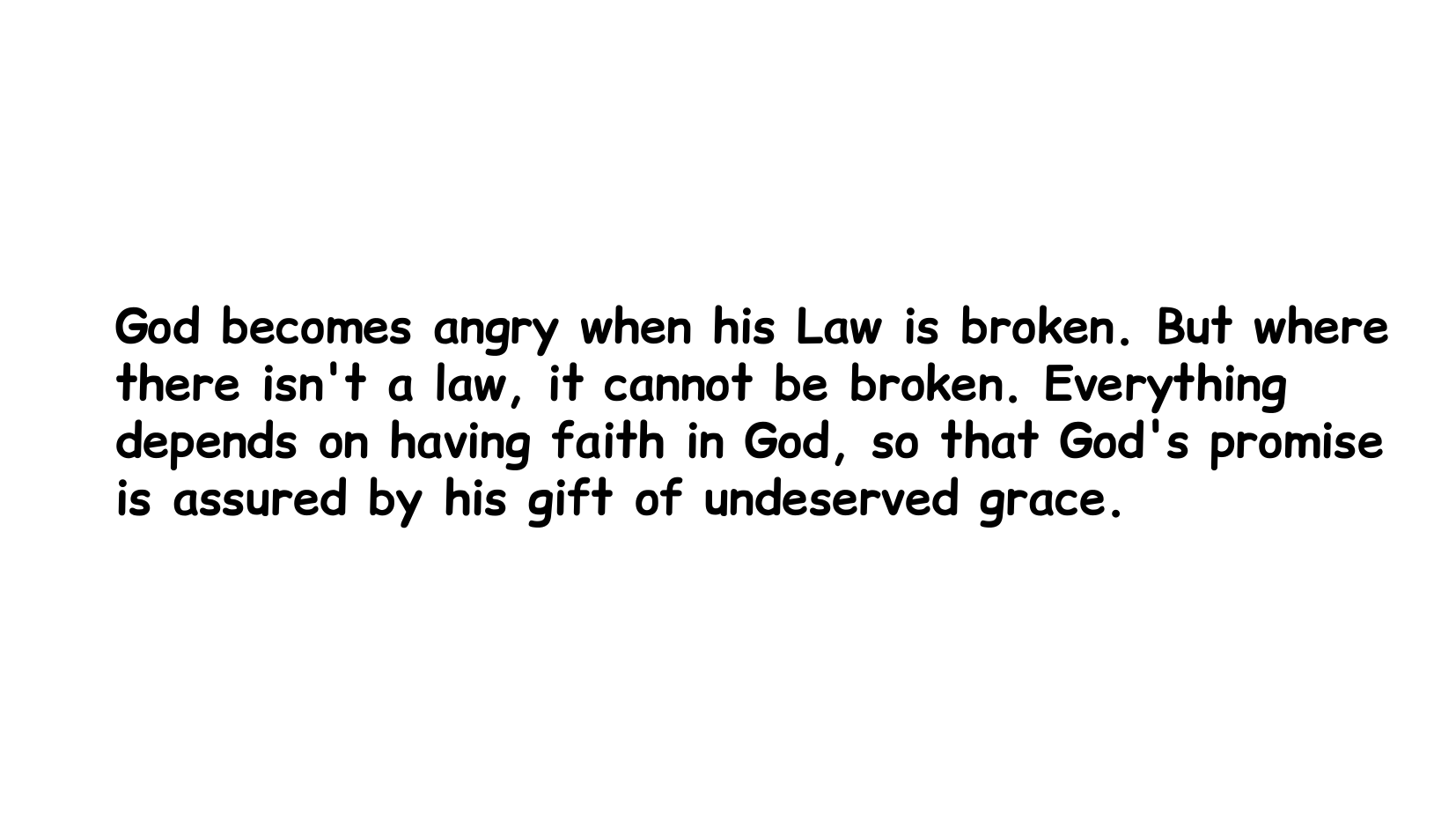

# God becomes angry when his Law is broken. But where there isn't a law, it cannot be broken. Everything depends on having faith in God, so that God's promise is assured by his gift of undeserved grace.